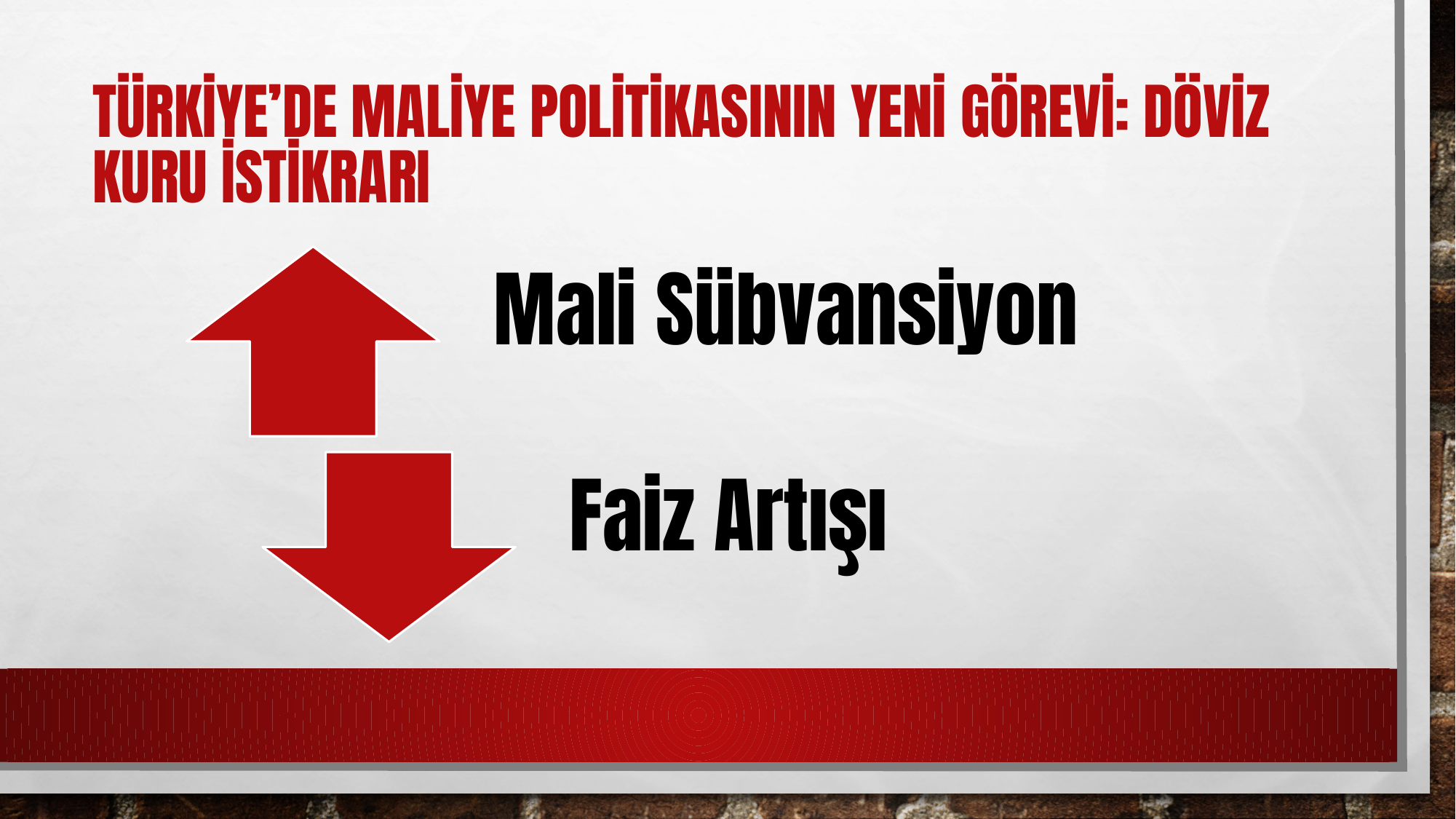

# Türkiye’de Maliye Politikasının Yeni Görevi: Döviz Kuru İstikrarı
Mali Sübvansiyon
Faiz Artışı